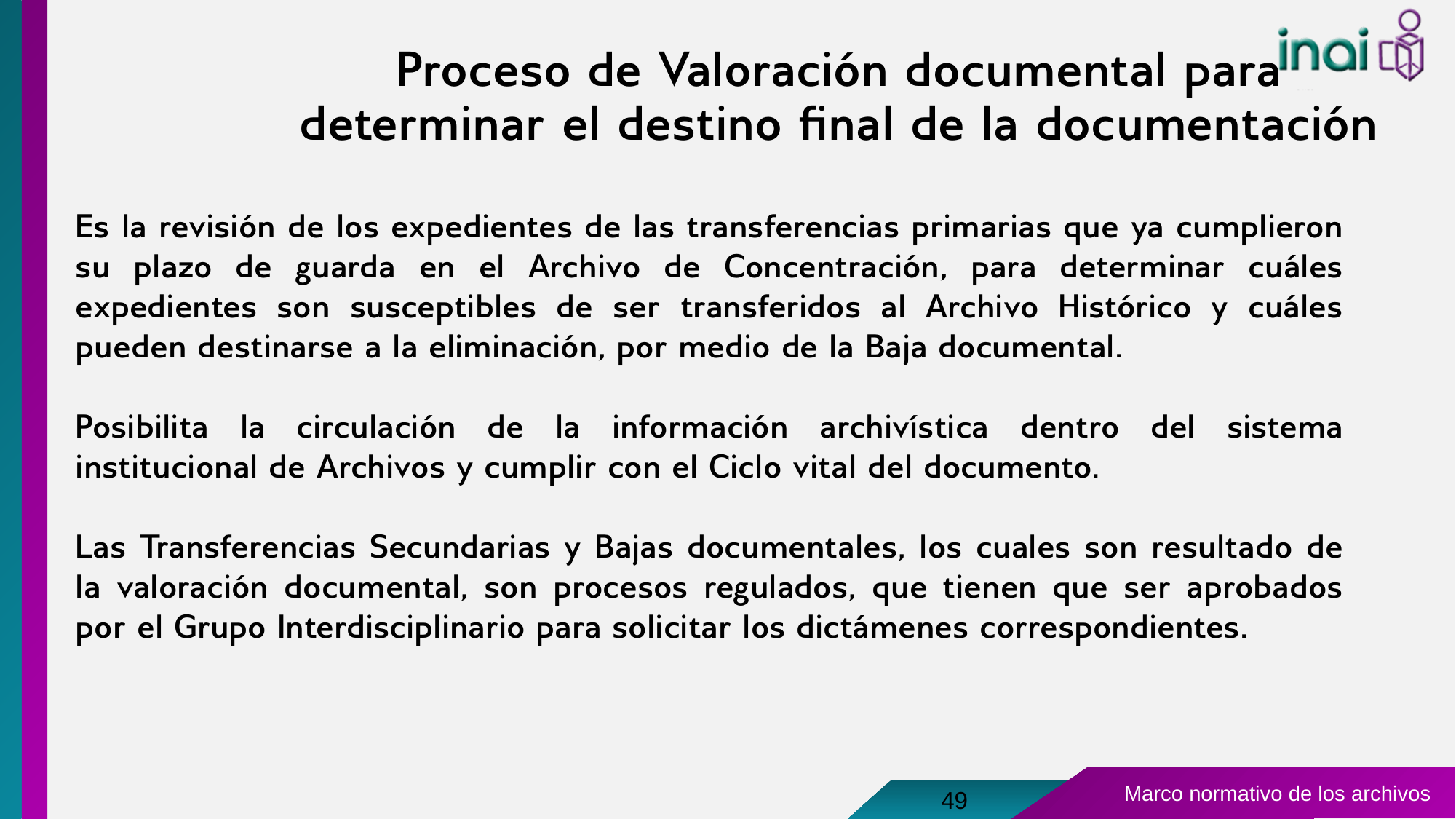

Proceso de Valoración documental para determinar el destino final de la documentación

Es la revisión de los expedientes de las transferencias primarias que ya cumplieron su plazo de guarda en el Archivo de Concentración, para determinar cuáles expedientes son susceptibles de ser transferidos al Archivo Histórico y cuáles pueden destinarse a la eliminación, por medio de la Baja documental.

Posibilita la circulación de la información archivística dentro del sistema institucional de Archivos y cumplir con el Ciclo vital del documento.

Las Transferencias Secundarias y Bajas documentales, los cuales son resultado de la valoración documental, son procesos regulados, que tienen que ser aprobados por el Grupo Interdisciplinario para solicitar los dictámenes correspondientes.
49